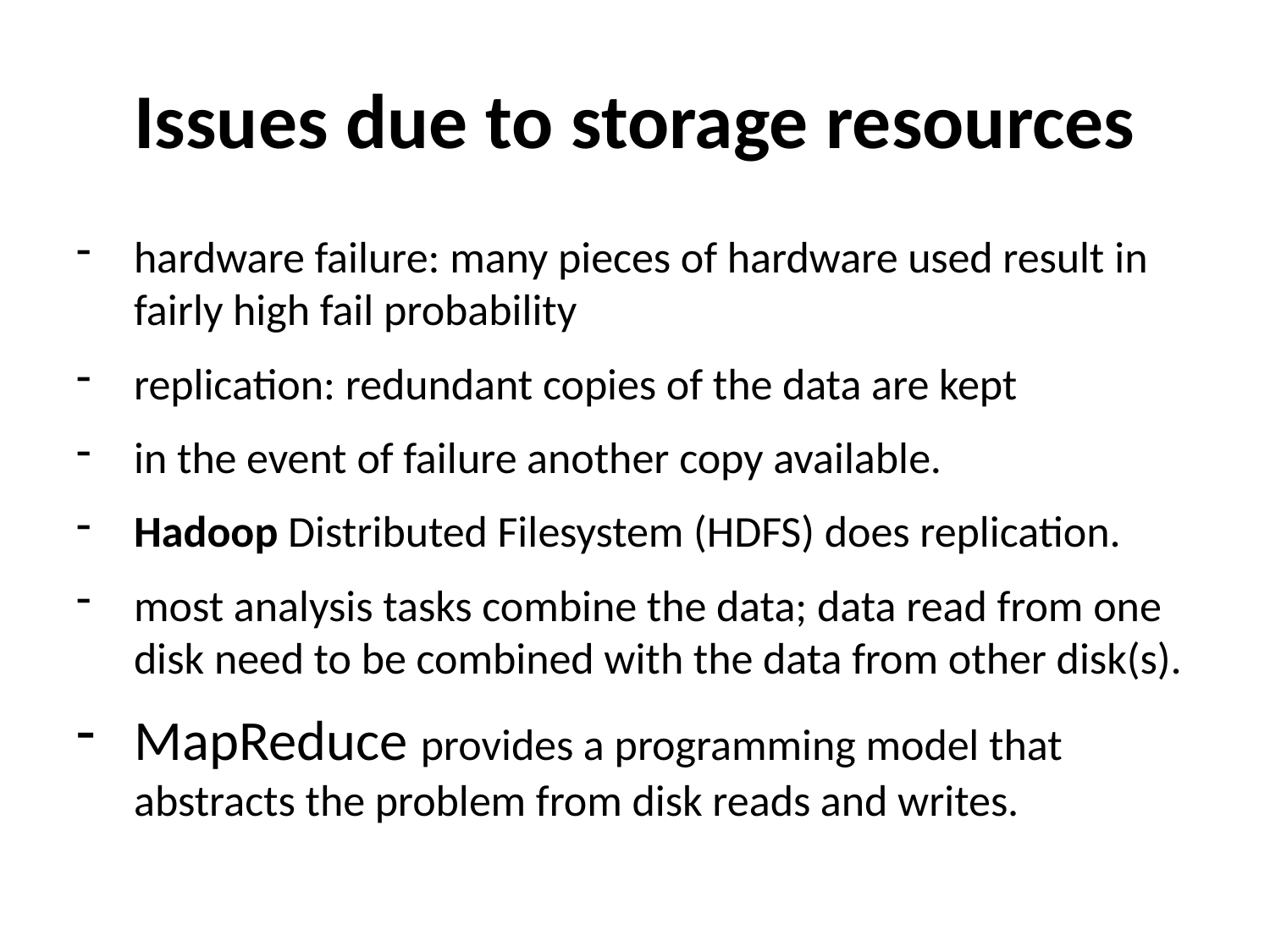

# Issues due to storage resources
hardware failure: many pieces of hardware used result in fairly high fail probability
replication: redundant copies of the data are kept
in the event of failure another copy available.
Hadoop Distributed Filesystem (HDFS) does replication.
most analysis tasks combine the data; data read from one disk need to be combined with the data from other disk(s).
MapReduce provides a programming model that abstracts the problem from disk reads and writes.